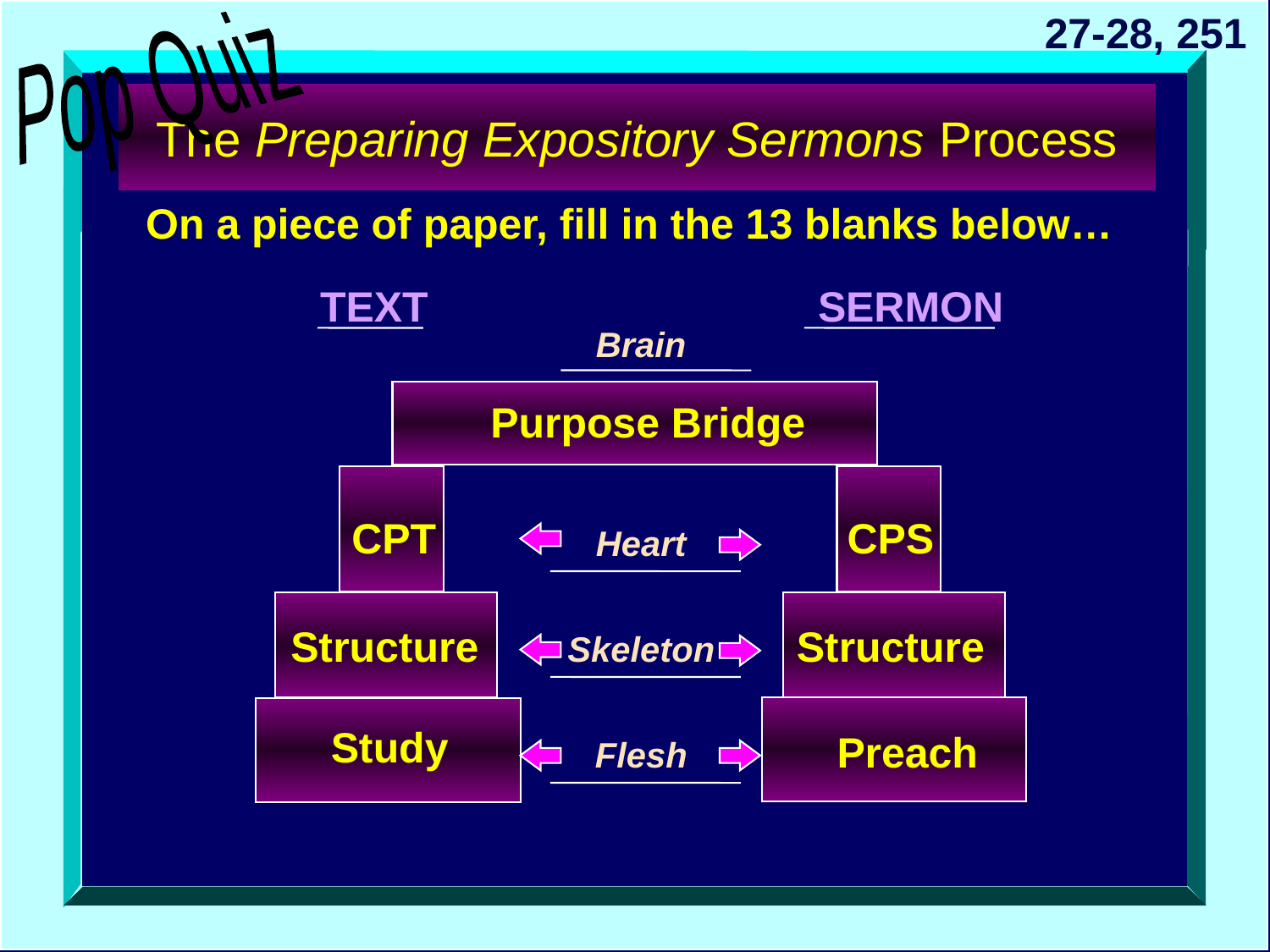

27-28, 251
Pop Quiz
# The Preparing Expository Sermons Process
On a piece of paper, fill in the 13 blanks below…
TEXT
SERMON
Brain

Purpose Bridge

CPT
CPS
Heart

Structure
Structure
Skeleton

Study
Preach
Flesh